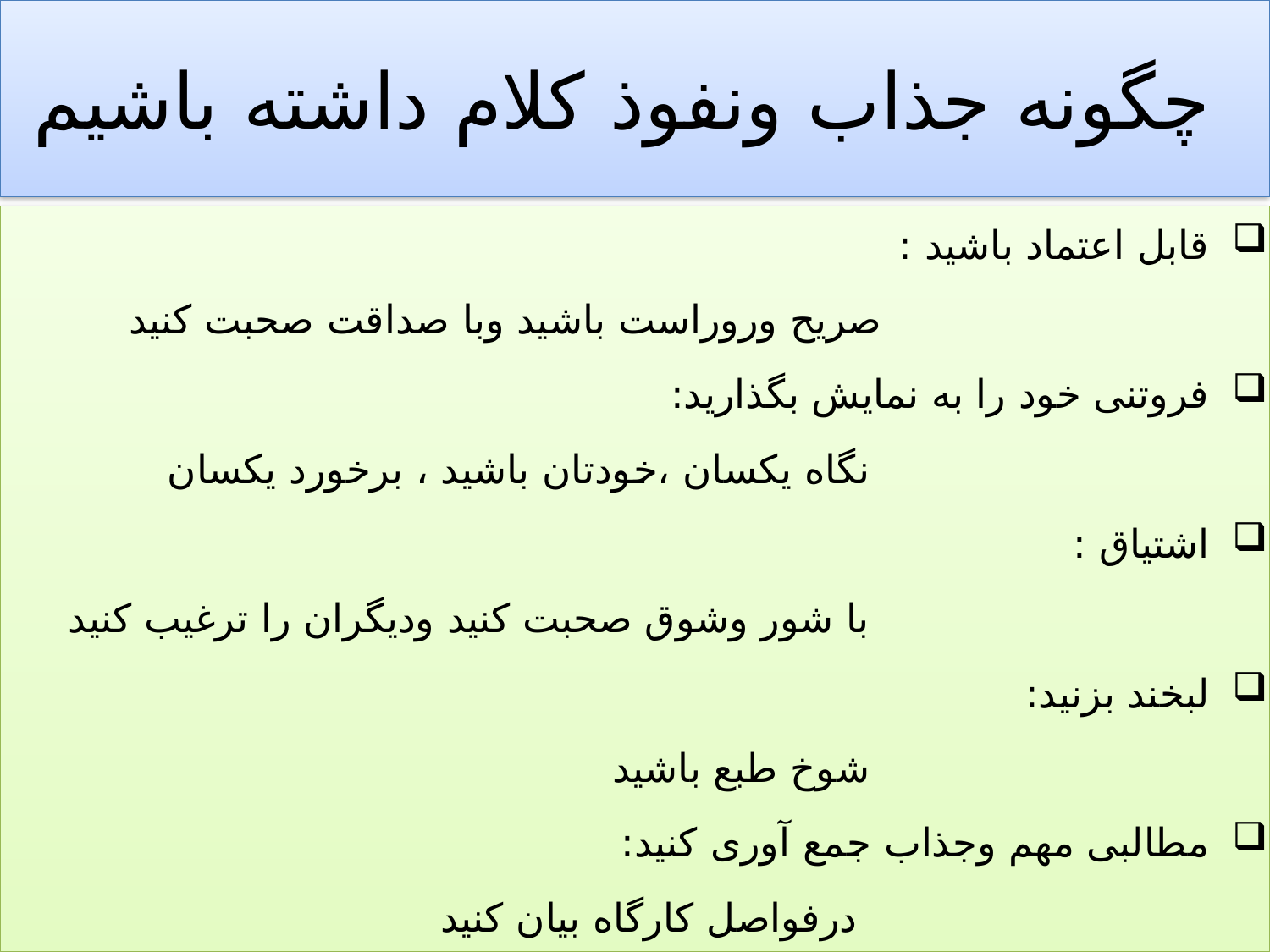

# چگونه جذاب ونفوذ کلام داشته باشیم
قابل اعتماد باشید :
                              صریح وروراست باشید وبا صداقت صحبت کنید
فروتنی خود را به نمایش بگذارید:
                               نگاه یکسان ،خودتان باشید ، برخورد یکسان
اشتیاق :
                               با شور وشوق صحبت کنید ودیگران را ترغیب کنید
لبخند بزنید:
                               شوخ طبع باشید
مطالبی مهم وجذاب جمع آوری کنید:
                                درفواصل کارگاه بیان کنید